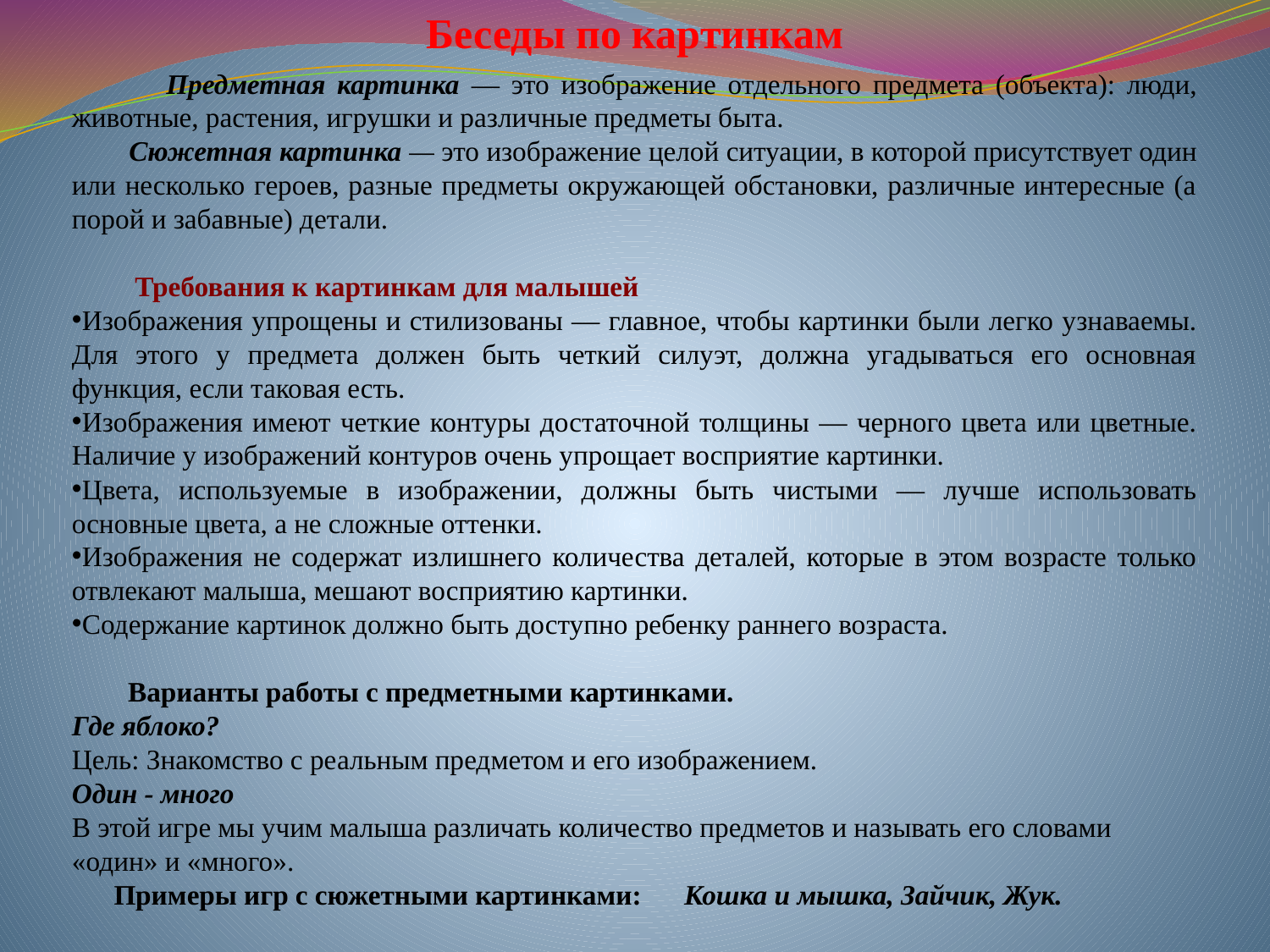

Беседы по картинкам
        Предметная картинка — это изображение отдельного предмета (объекта): люди, животные, растения, игрушки и различные предметы быта.
        Сюжетная картинка — это изображение целой ситуации, в которой присутствует один или несколько героев, разные предметы окружающей обстановки, различные интересные (а порой и забавные) детали.

         Требования к картинкам для малышей
Изображения упрощены и стилизованы — главное, чтобы картинки были легко узнаваемы. Для этого у предмета должен быть четкий силуэт, должна угадываться его основная функция, если таковая есть.
Изображения имеют четкие контуры достаточной толщины — черного цвета или цветные. Наличие у изображений контуров очень упрощает восприятие картинки.
Цвета, используемые в изображении, должны быть чистыми — лучше использовать основные цвета, а не сложные оттенки.
Изображения не содержат излишнего количества деталей, которые в этом возрасте только отвлекают малыша, мешают восприятию картинки.
Содержание картинок должно быть доступно ребенку раннего возраста.

        Варианты работы с предметными картинками.
Где яблоко?
Цель: Знакомство с реальным предметом и его изображением.
Один - много
В этой игре мы учим малыша различать количество предметов и называть его словами «один» и «много».
      Примеры игр с сюжетными картинками:      Кошка и мышка, Зайчик, Жук.